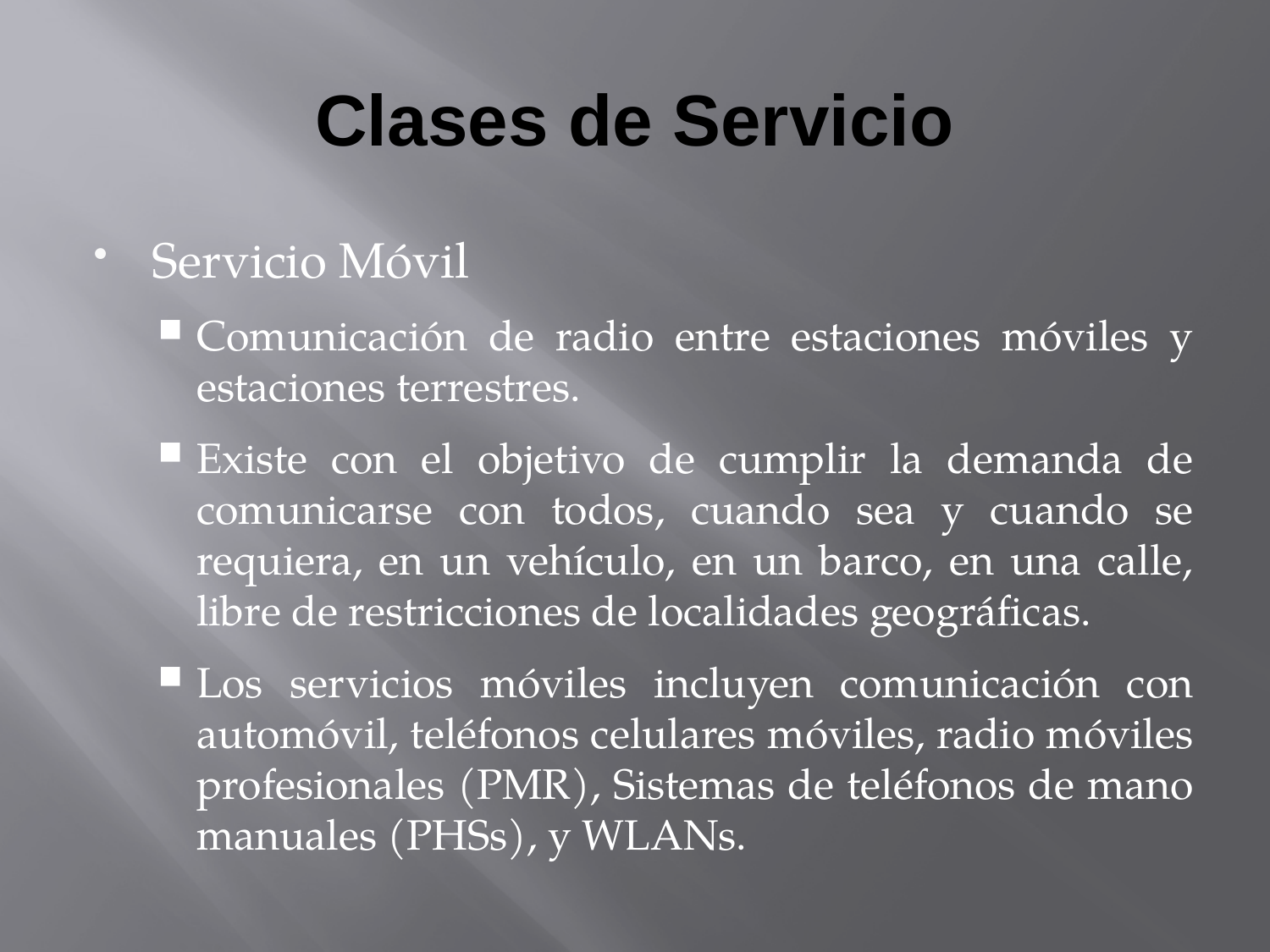

# Clases de Servicio
Servicio Móvil
Comunicación de radio entre estaciones móviles y estaciones terrestres.
Existe con el objetivo de cumplir la demanda de comunicarse con todos, cuando sea y cuando se requiera, en un vehículo, en un barco, en una calle, libre de restricciones de localidades geográficas.
Los servicios móviles incluyen comunicación con automóvil, teléfonos celulares móviles, radio móviles profesionales (PMR), Sistemas de teléfonos de mano manuales (PHSs), y WLANs.